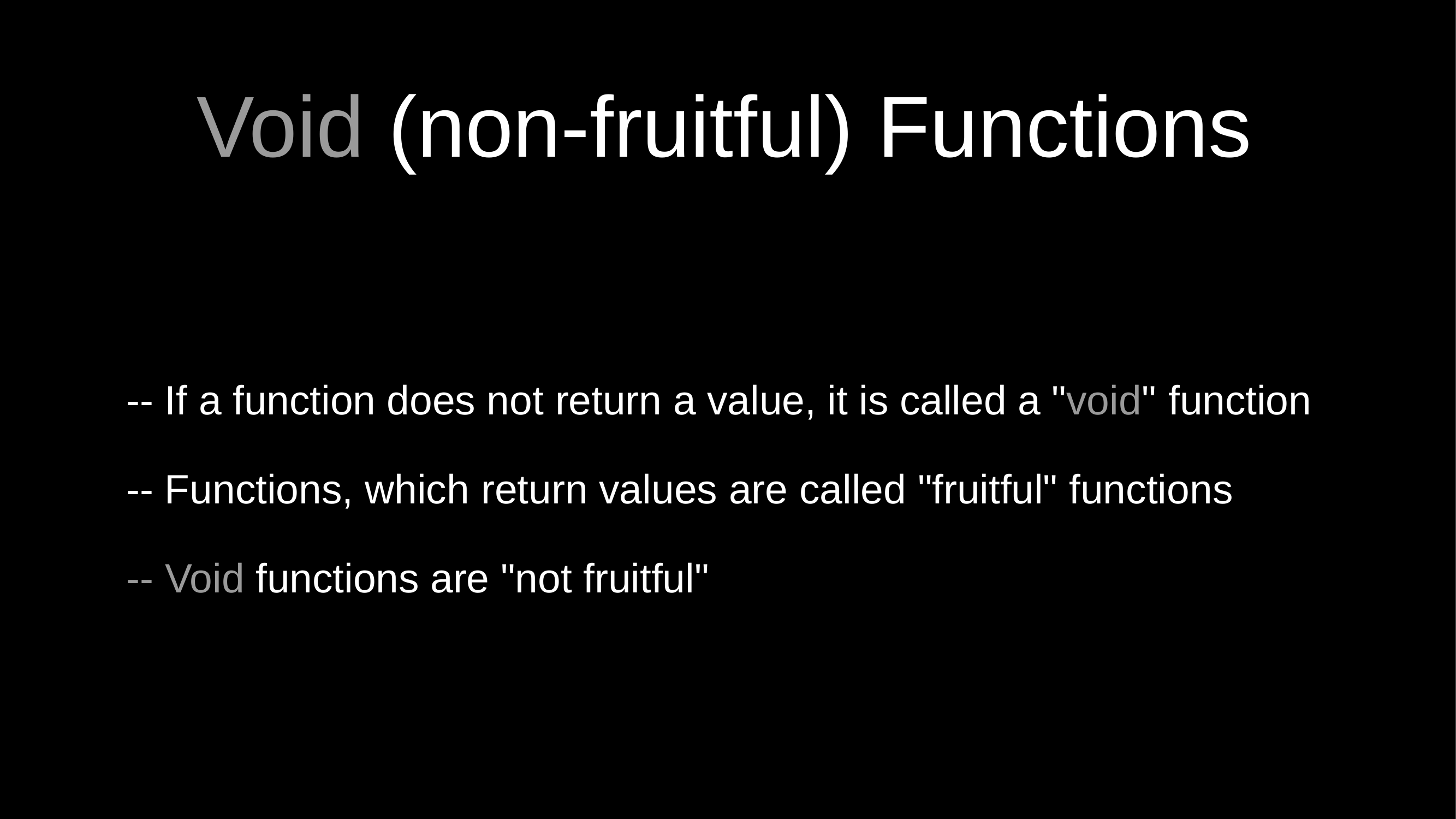

# Void (non-fruitful) Functions
-- If a function does not return a value, it is called a "void" function
-- Functions, which return values are called "fruitful" functions
-- Void functions are "not fruitful"